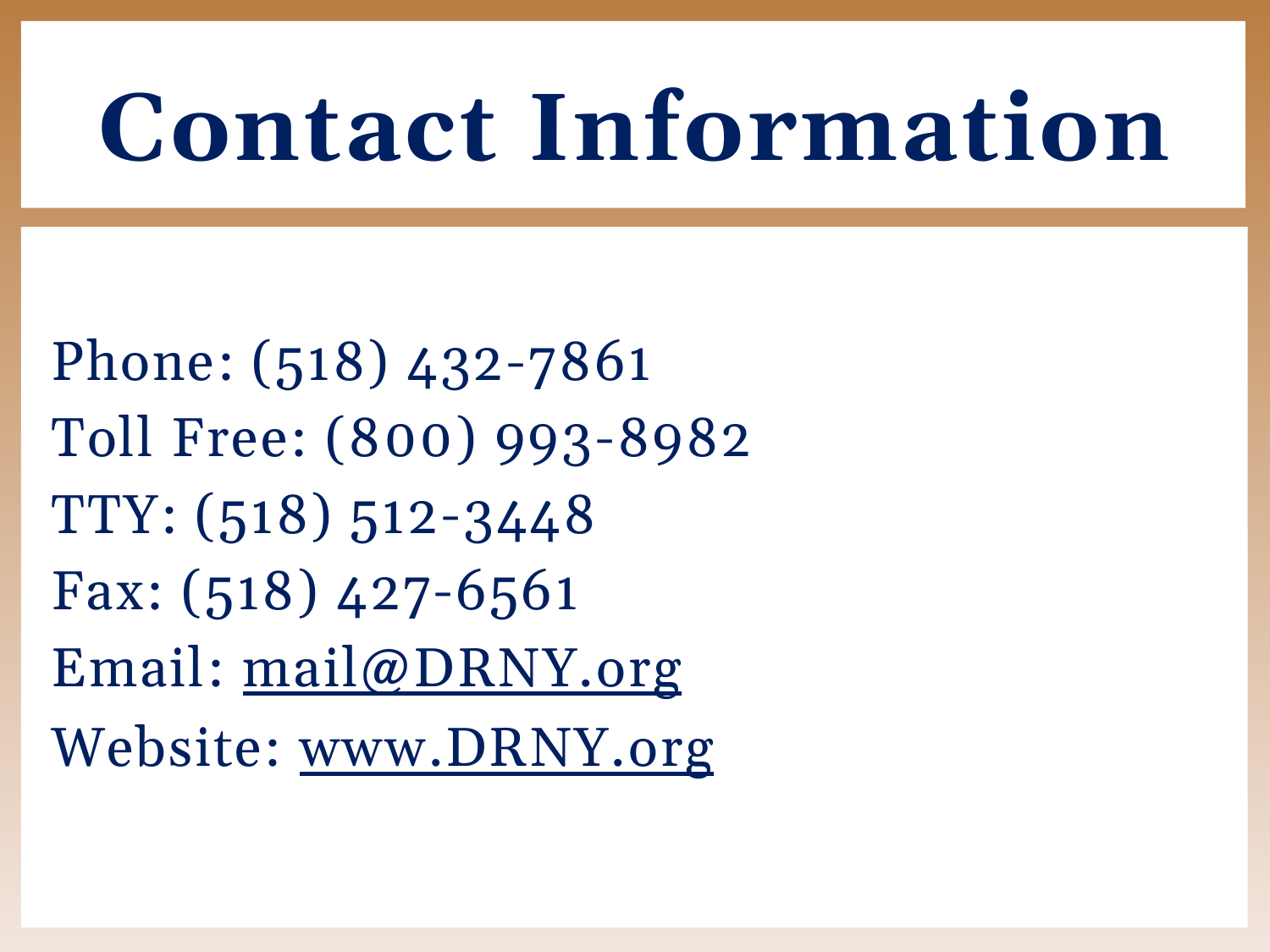

# Contact Information

Phone: (518) 432-7861
Toll Free: (800) 993-8982
TTY: (518) 512-3448
Fax: (518) 427-6561
Email: mail@DRNY.org
Website: www.DRNY.org